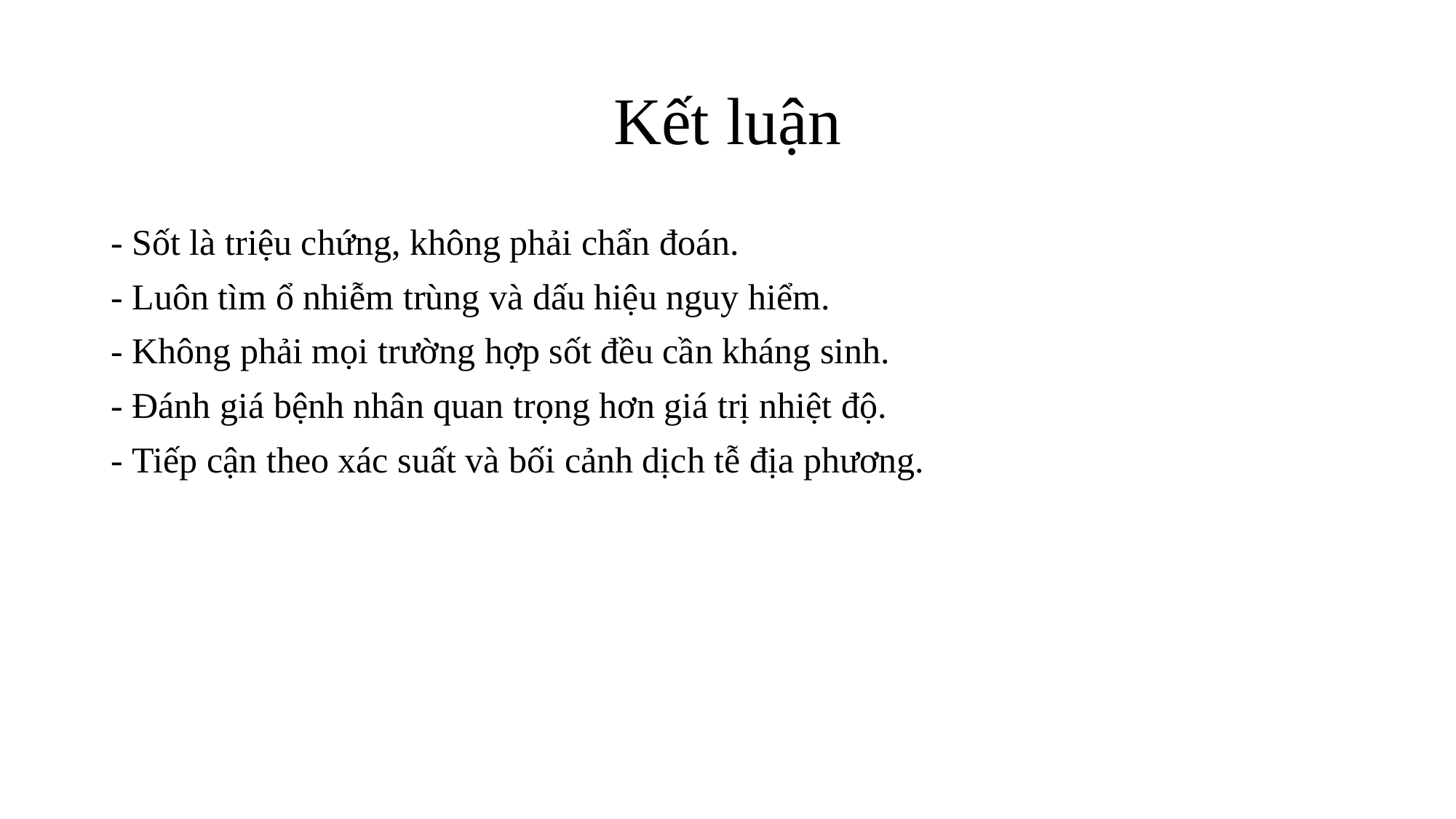

# Kết luận
- Sốt là triệu chứng, không phải chẩn đoán.
- Luôn tìm ổ nhiễm trùng và dấu hiệu nguy hiểm.
- Không phải mọi trường hợp sốt đều cần kháng sinh.
- Đánh giá bệnh nhân quan trọng hơn giá trị nhiệt độ.
- Tiếp cận theo xác suất và bối cảnh dịch tễ địa phương.